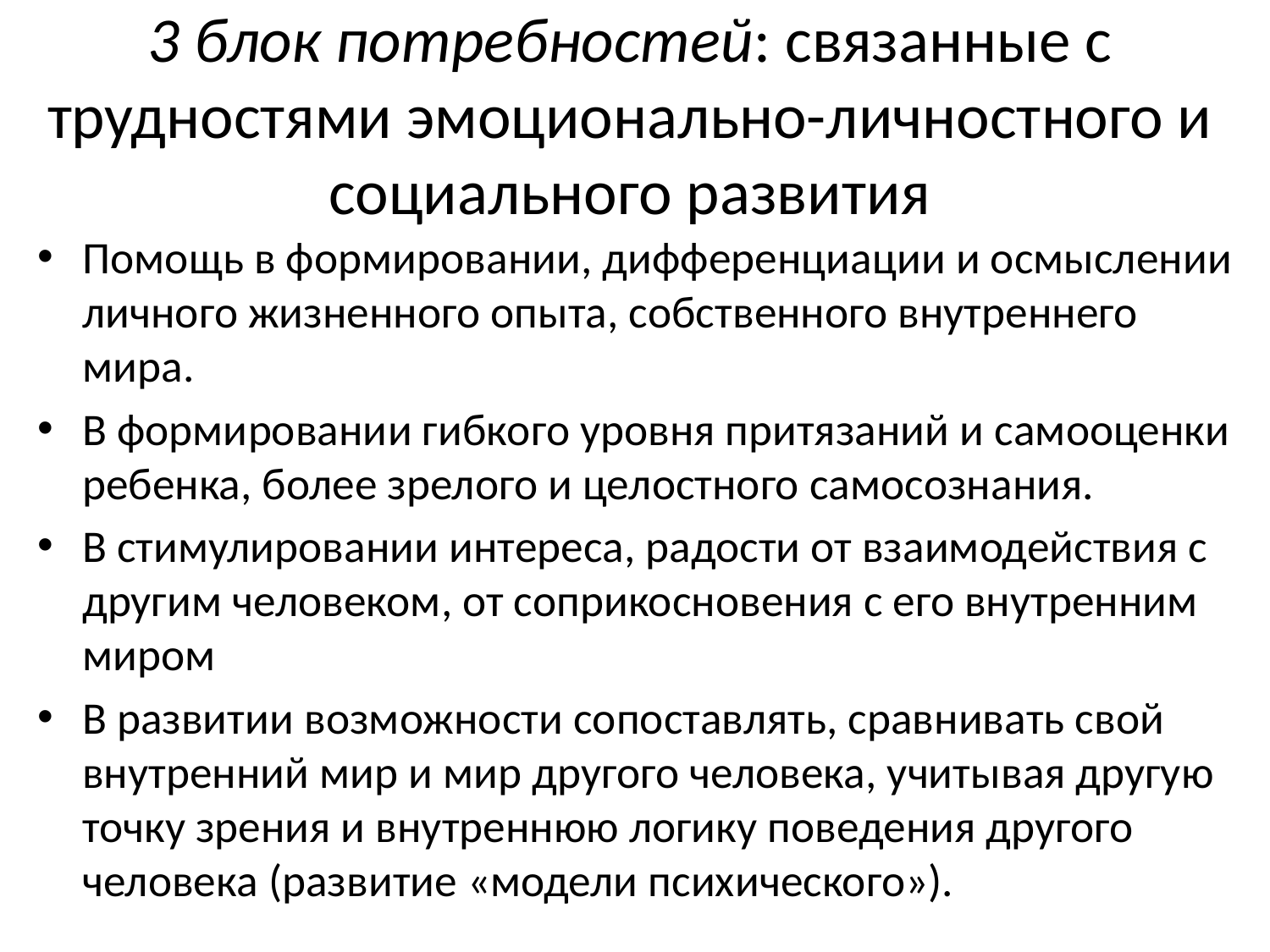

# 3 блок потребностей: связанные с трудностями эмоционально-личностного и социального развития
Помощь в формировании, дифференциации и осмыслении личного жизненного опыта, собственного внутреннего мира.
В формировании гибкого уровня притязаний и самооценки ребенка, более зрелого и целостного самосознания.
В стимулировании интереса, радости от взаимодействия с другим человеком, от соприкосновения с его внутренним миром
В развитии возможности сопоставлять, сравнивать свой внутренний мир и мир другого человека, учитывая другую точку зрения и внутреннюю логику поведения другого человека (развитие «модели психического»).